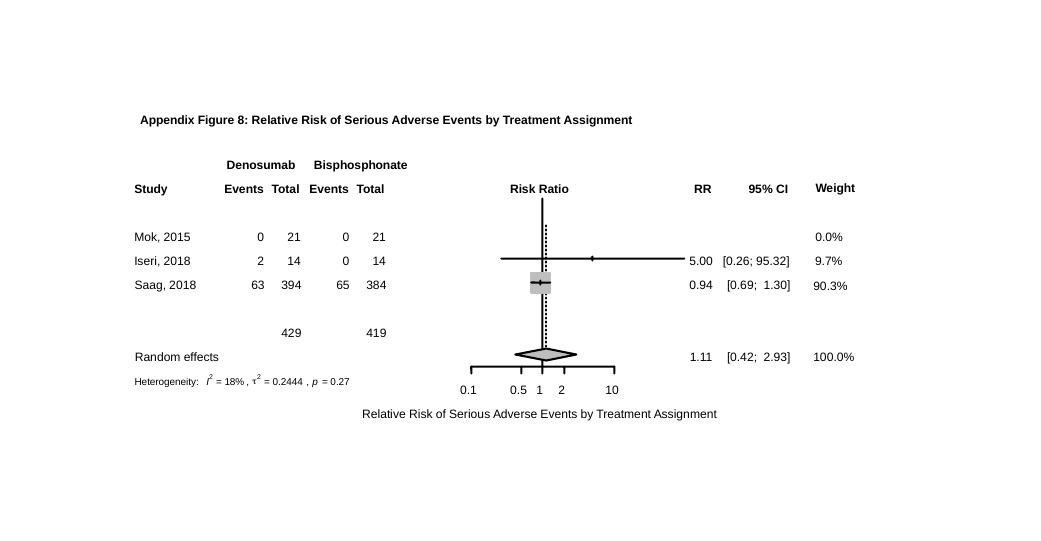

Appendix Figure 8: Relative Risk of Serious Adverse Events by Treatment Assignment
Denosumab
Bisphosphonate
Weight
Study
Events
Total
Events
Total
Risk Ratio
RR
95% CI

Mok, 2015
 0
 21
 0
 21
0.0%
Iseri, 2018
 2
 14
 0
 14
5.00
[0.26; 95.32]
9.7%

Saag, 2018
63
394
65
384
0.94
[0.69;  1.30]
90.3%

429
419

Random effects
1.11
[0.42;  2.93]
100.0%

2
2
τ
Heterogeneity:
I
 = 18%
,
 = 0.2444
,
p
 = 0.27
0.1
0.5
1
2
10
Relative Risk of Serious Adverse Events by Treatment Assignment